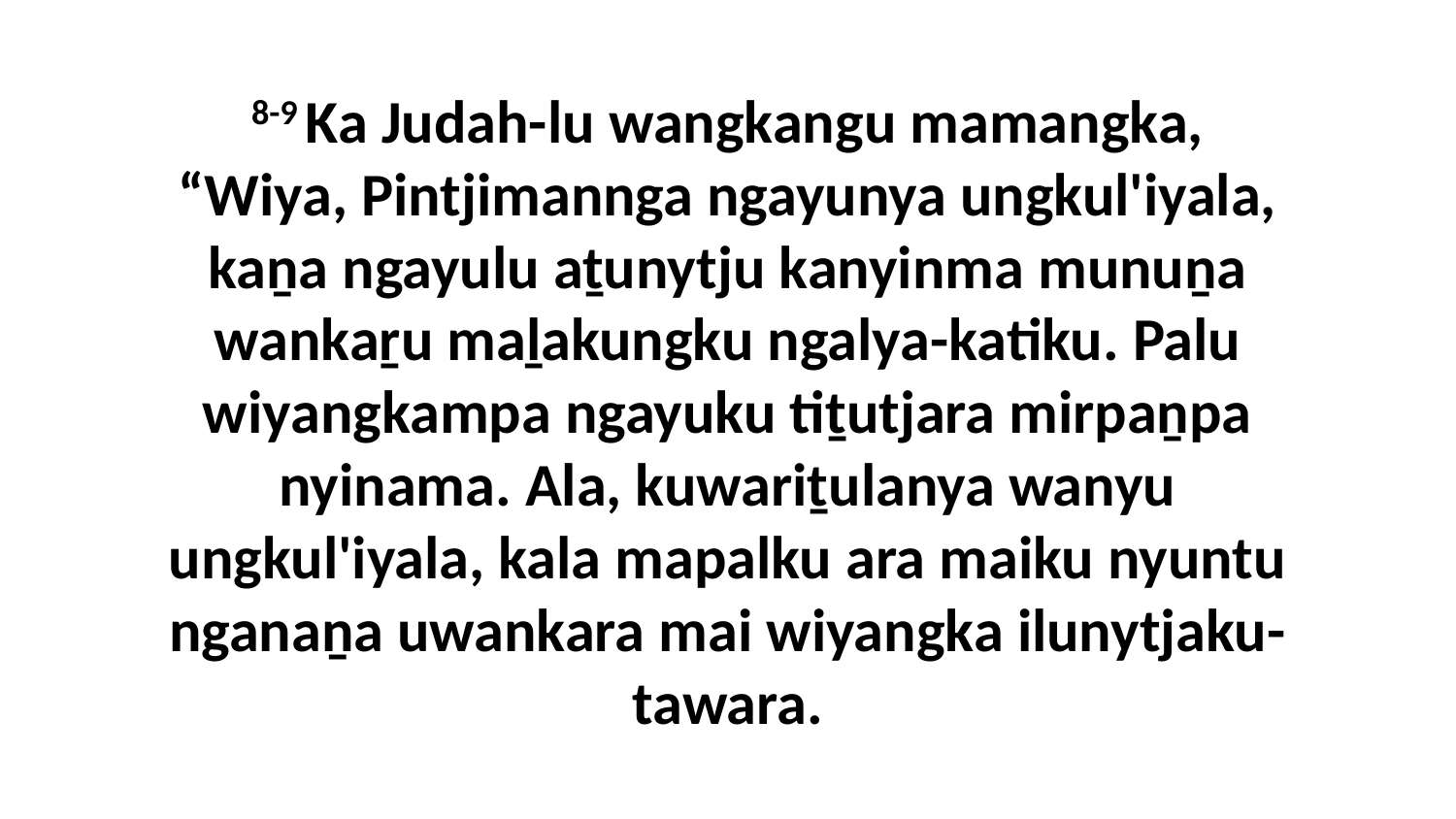

8-9 Ka Judah-lu wangkangu mamangka, “Wiya, Pintjimannga ngayunya ungkul'iyala, kaṉa ngayulu aṯunytju kanyinma munuṉa wankaṟu maḻakungku ngalya-katiku. Palu wiyangkampa ngayuku tiṯutjara mirpaṉpa nyinama. Ala, kuwariṯulanya wanyu ungkul'iyala, kala mapalku ara maiku nyuntu nganaṉa uwankara mai wiyangka ilunytjaku-tawara.